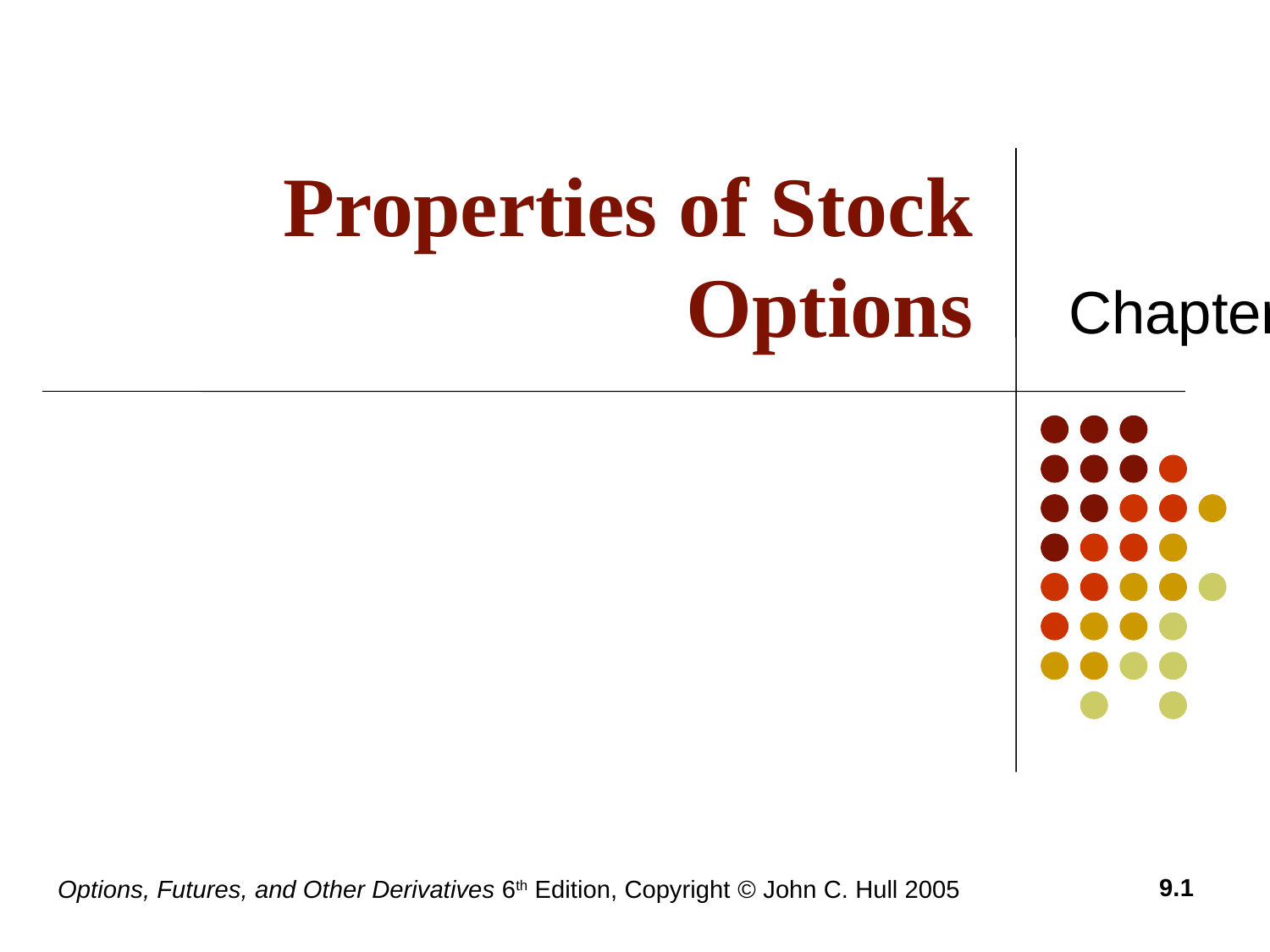

# Properties of Stock Options
Chapter 9
9.1
Options, Futures, and Other Derivatives 6th Edition, Copyright © John C. Hull 2005